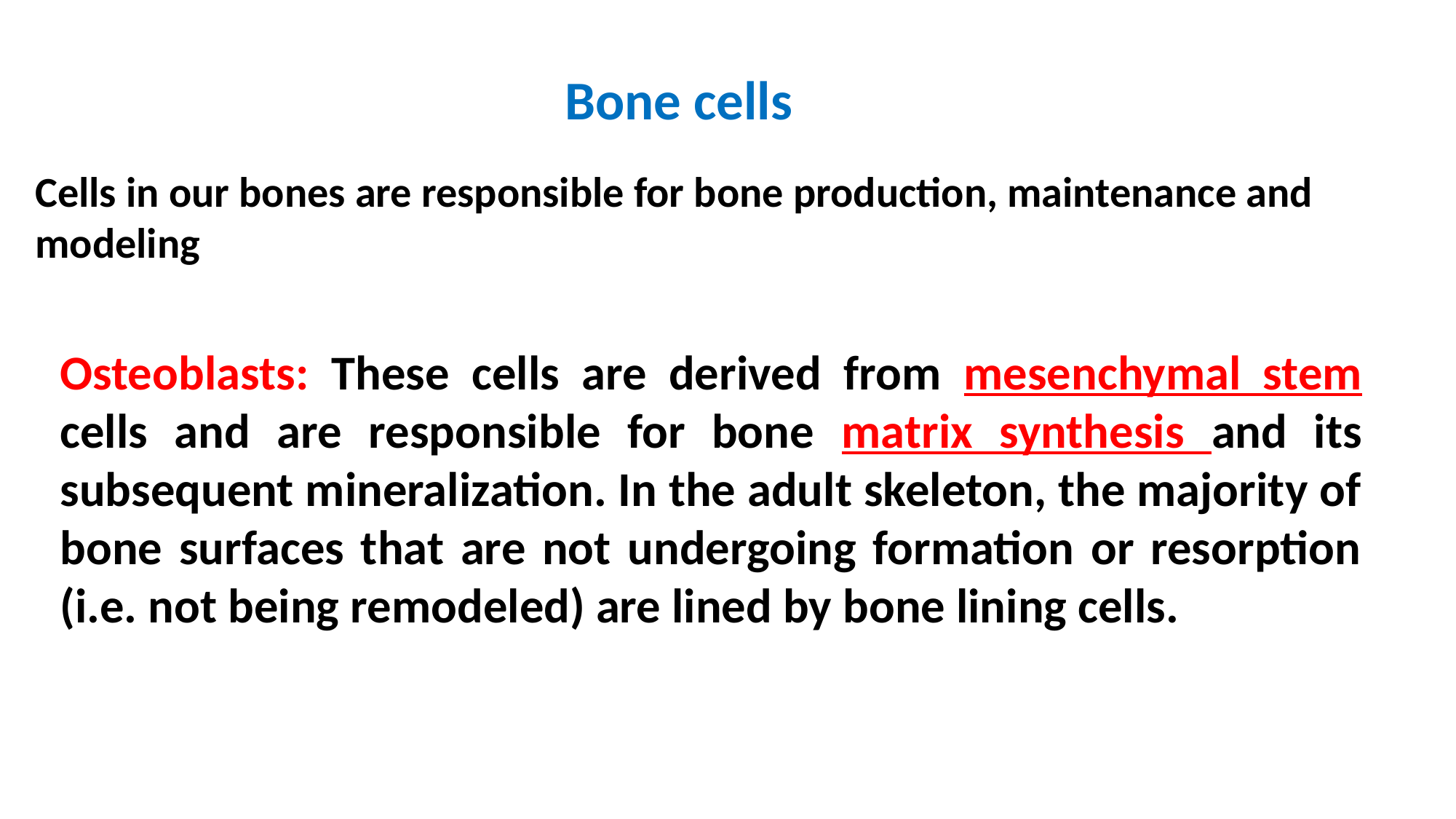

Bone cells
Cells in our bones are responsible for bone production, maintenance and modeling
Osteoblasts: These cells are derived from mesenchymal stem cells and are responsible for bone matrix synthesis and its subsequent mineralization. In the adult skeleton, the majority of bone surfaces that are not undergoing formation or resorption (i.e. not being remodeled) are lined by bone lining cells.